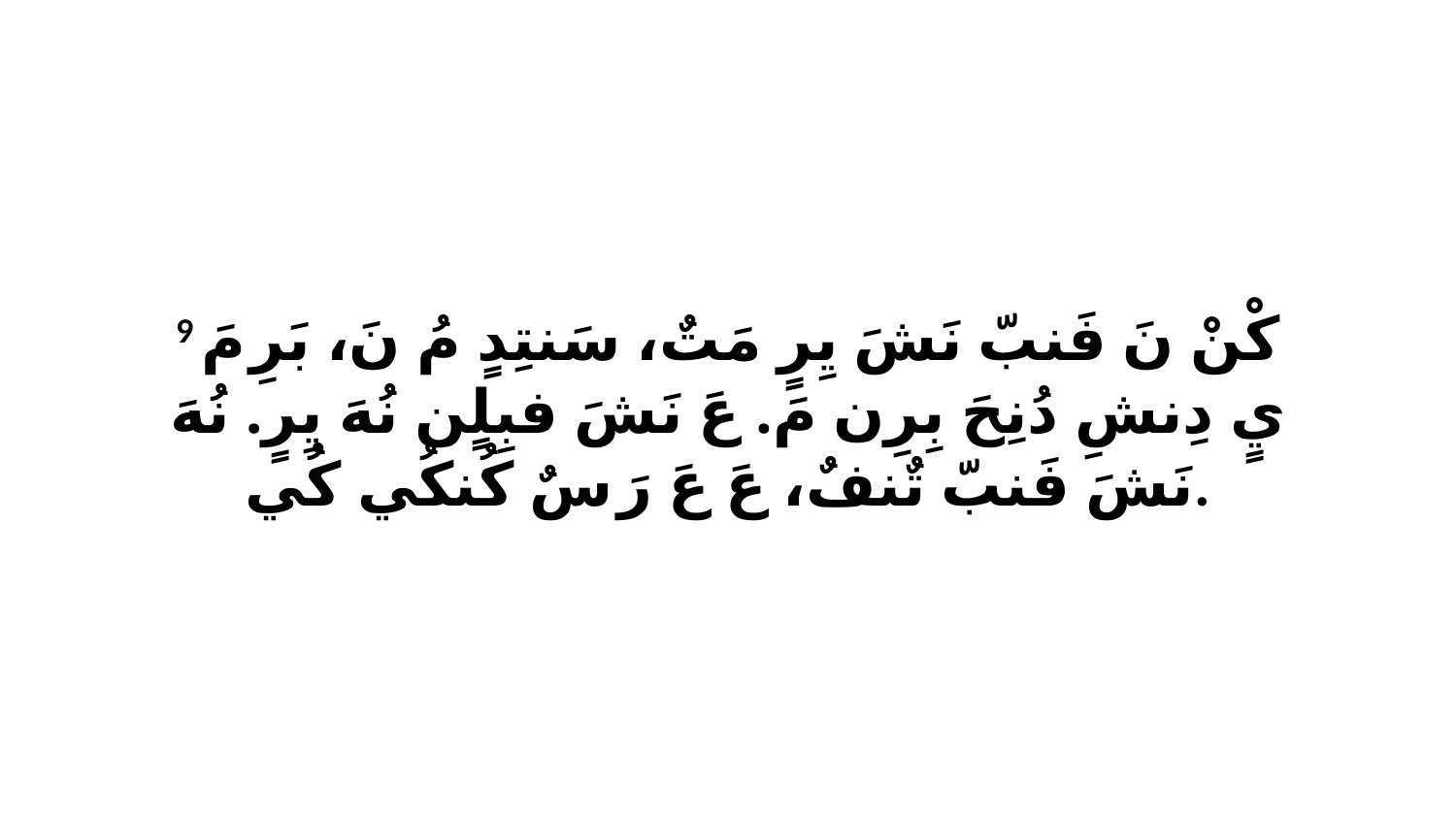

9 كْنْ نَ فَنبّ نَشَ يِرٍ مَتٌ، سَنتِدٍ مُ نَ، بَرِ مَ يٍ دِنشِ دُنِحَ بِرِن مَ. عَ نَشَ فبِلٍن نُهَ يِرٍ. نُهَ نَشَ فَنبّ تٌنفٌ، عَ عَ رَ سٌ كُنكُي كُي.